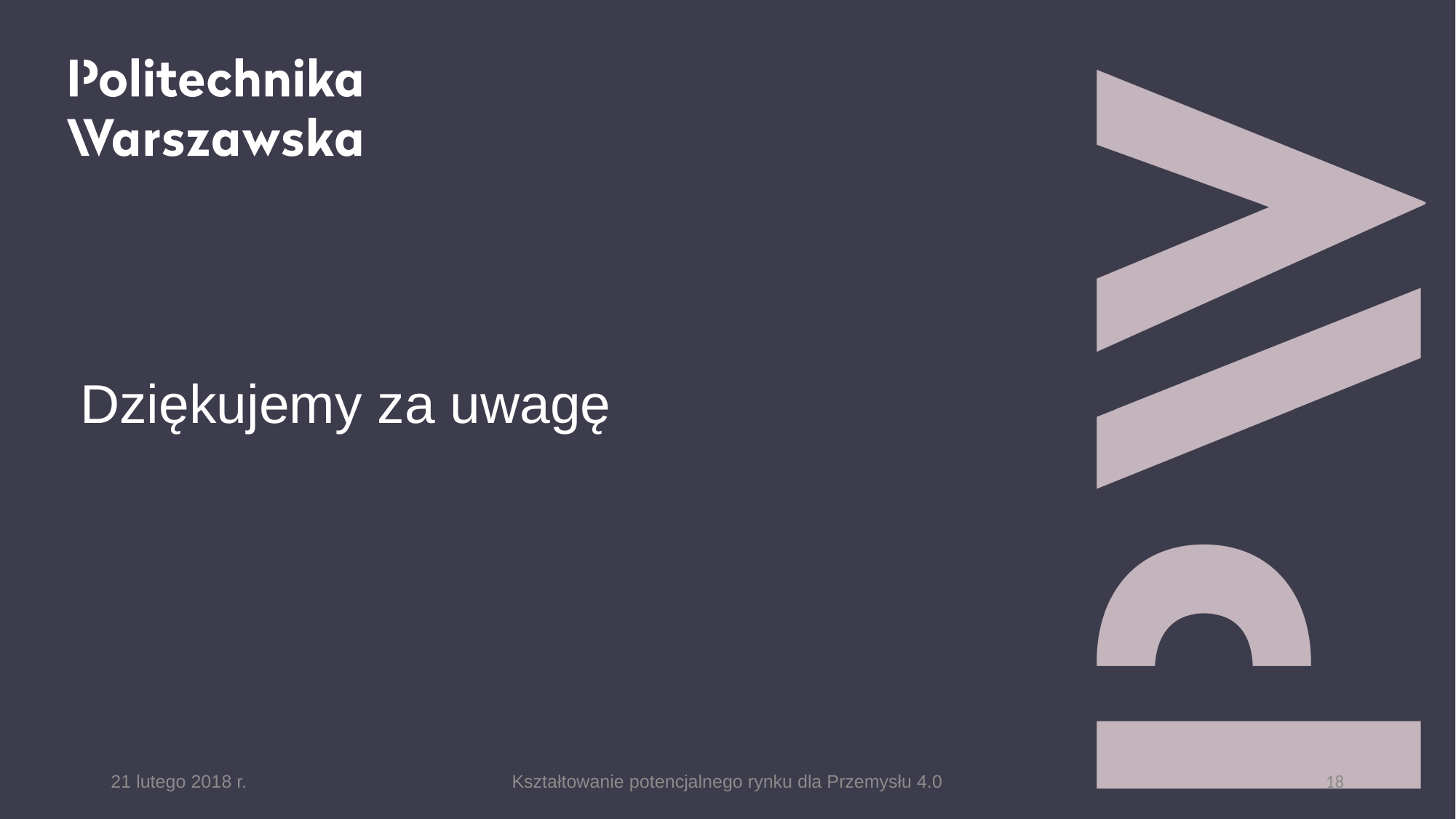

Dziękujemy za uwagę

21 lutego 2018 r.
Kształtowanie potencjalnego rynku dla Przemysłu 4.0
18